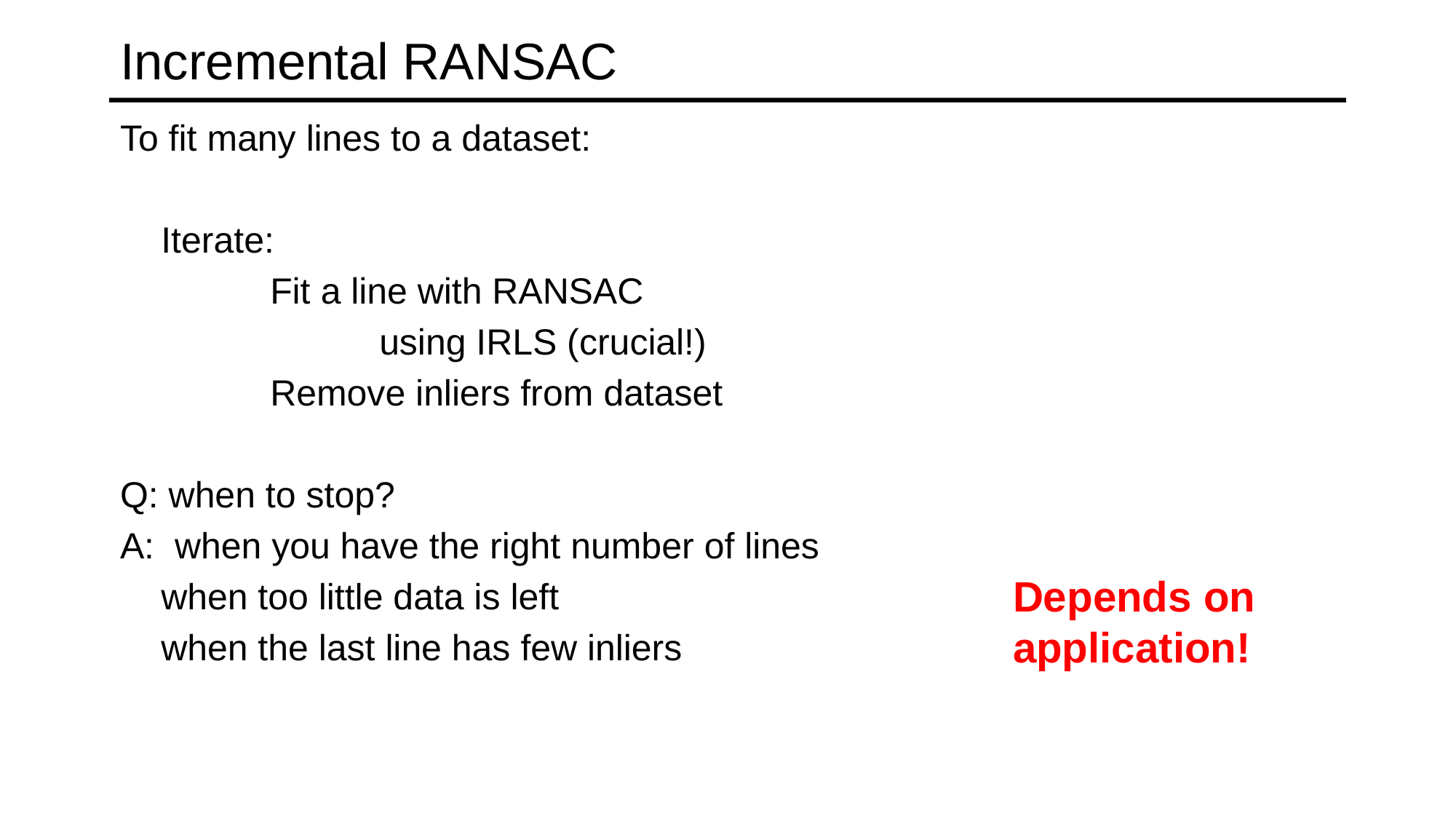

# Incremental RANSAC
To fit many lines to a dataset:

	Iterate:
		Fit a line with RANSAC
			using IRLS (crucial!)
		Remove inliers from dataset

Q: when to stop?
A:  when you have the right number of lines
	when too little data is left
	when the last line has few inliers
Depends on
application!